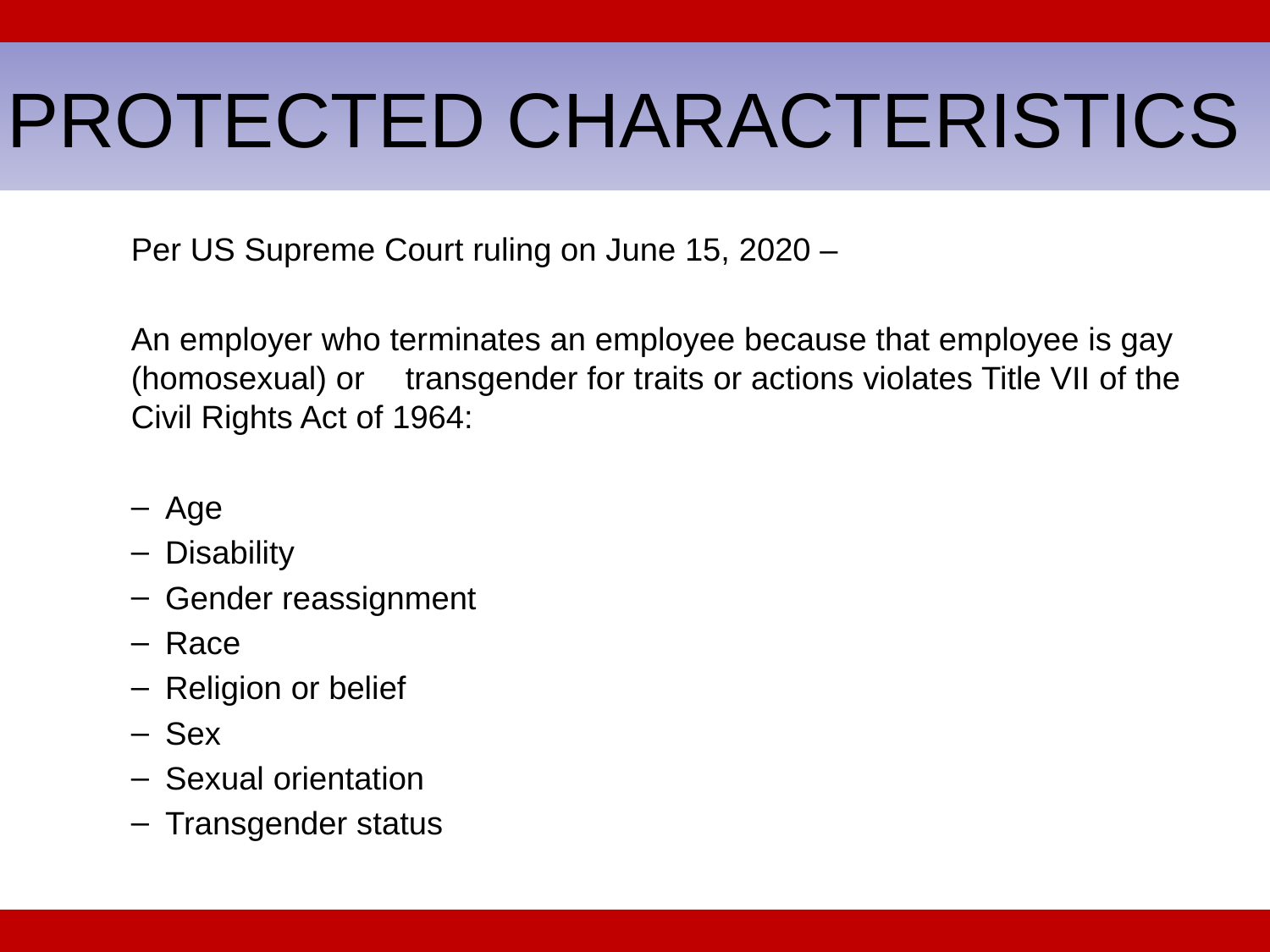

# PROTECTED CHARACTERISTICS
Per US Supreme Court ruling on June 15, 2020 –

	An employer who terminates an employee because that employee is gay (homosexual) or 	transgender for traits or actions violates Title VII of the Civil Rights Act of 1964:

Age
Disability
Gender reassignment
Race
Religion or belief
Sex
Sexual orientation
Transgender status